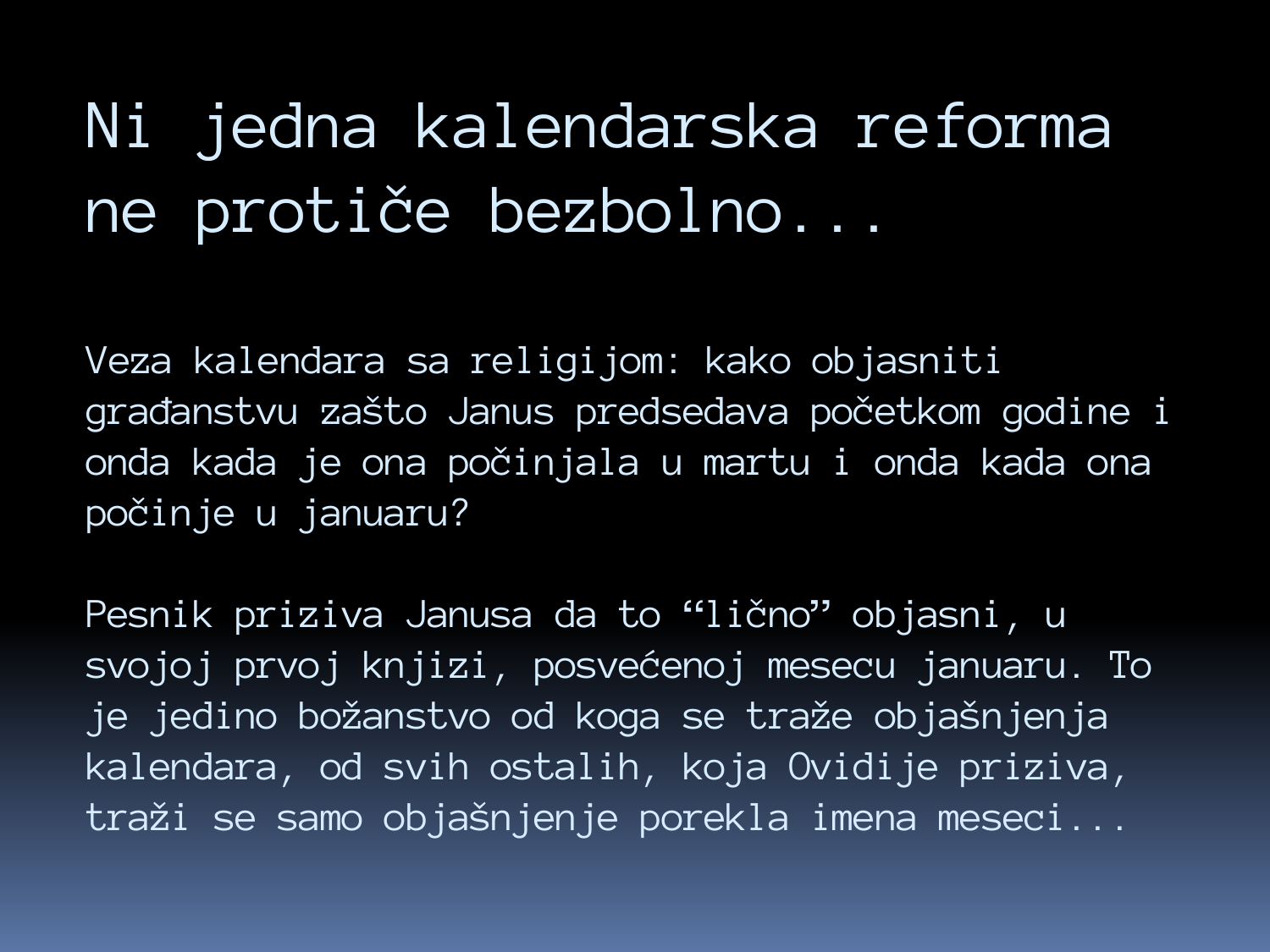

# Ni jedna kalendarska reforma ne protiče bezbolno... Veza kalendara sa religijom: kako objasniti građanstvu zašto Janus predsedava početkom godine i onda kada je ona počinjala u martu i onda kada ona počinje u januaru? Pesnik priziva Janusa da to “lično” objasni, u svojoj prvoj knjizi, posvećenoj mesecu januaru. To je jedino božanstvo od koga se traže objašnjenja kalendara, od svih ostalih, koja Ovidije priziva, traži se samo objašnjenje porekla imena meseci...